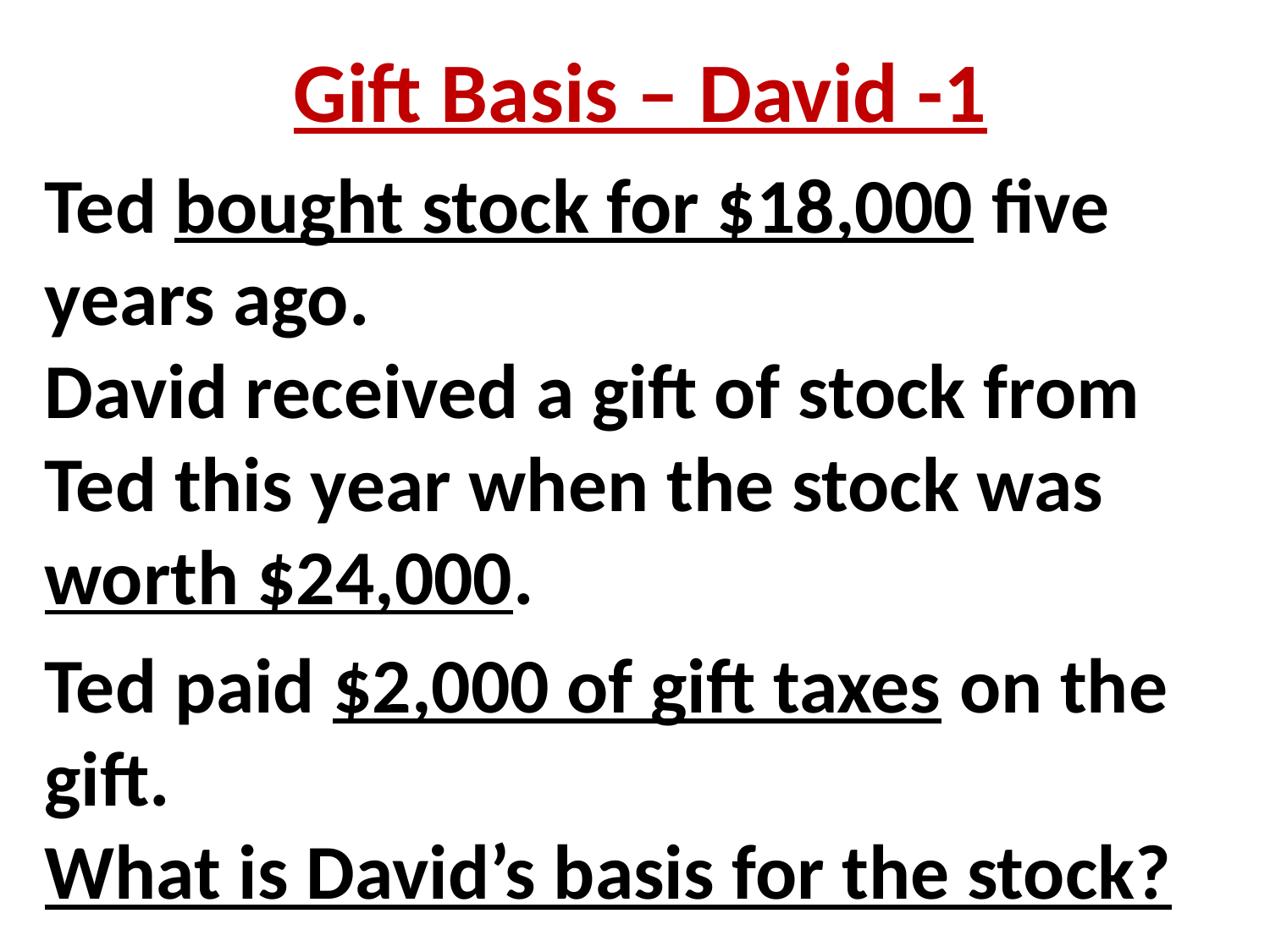

Gift Basis – David -1
Ted bought stock for $18,000 five years ago.
David received a gift of stock from Ted this year when the stock was worth $24,000.
Ted paid $2,000 of gift taxes on the gift.
What is David’s basis for the stock?